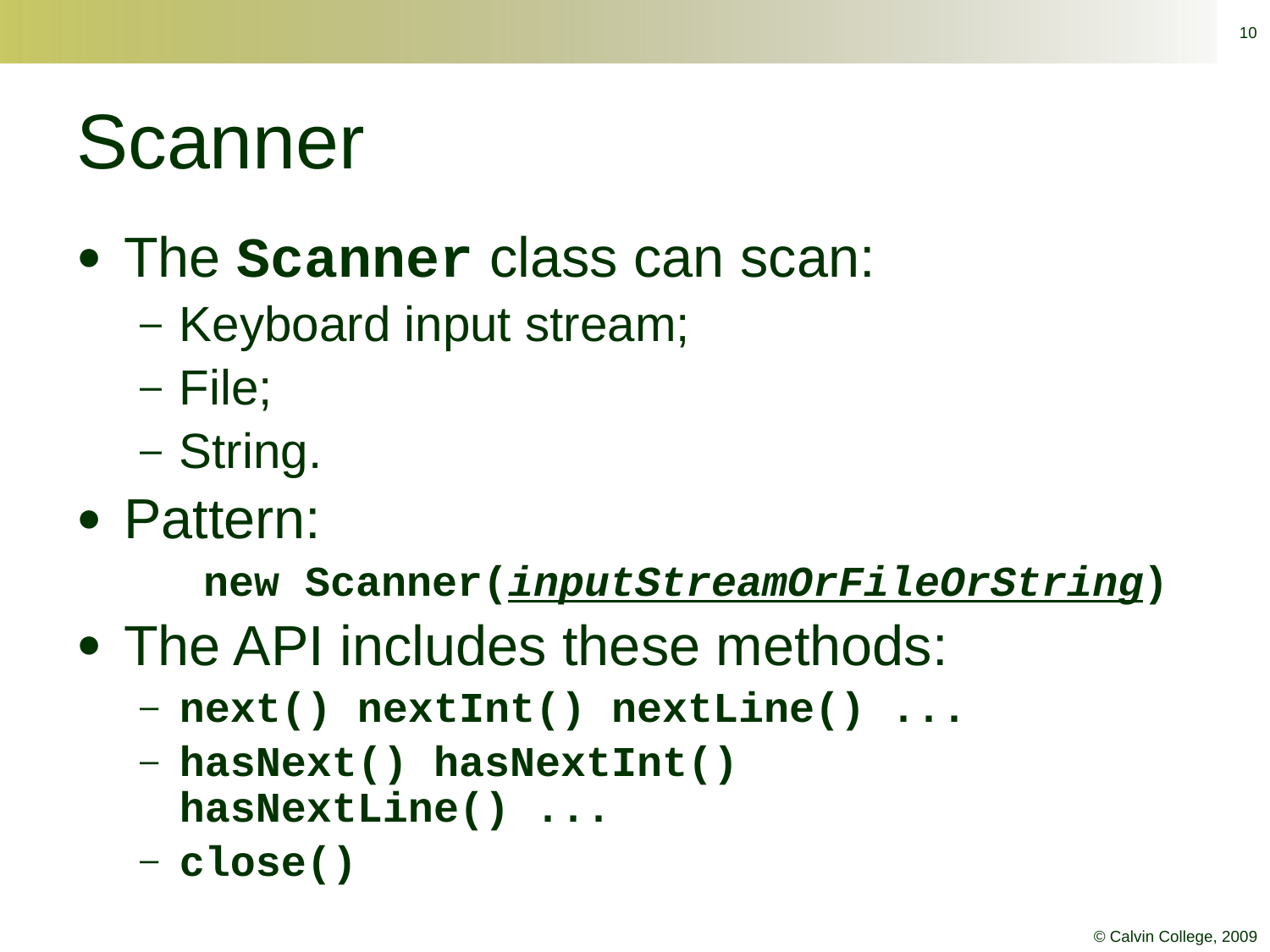

10
# Scanner
The Scanner class can scan:
Keyboard input stream;
File;
String.
Pattern:
new Scanner(inputStreamOrFileOrString)
The API includes these methods:
next() nextInt() nextLine() ...
hasNext() hasNextInt() hasNextLine() ...
close()